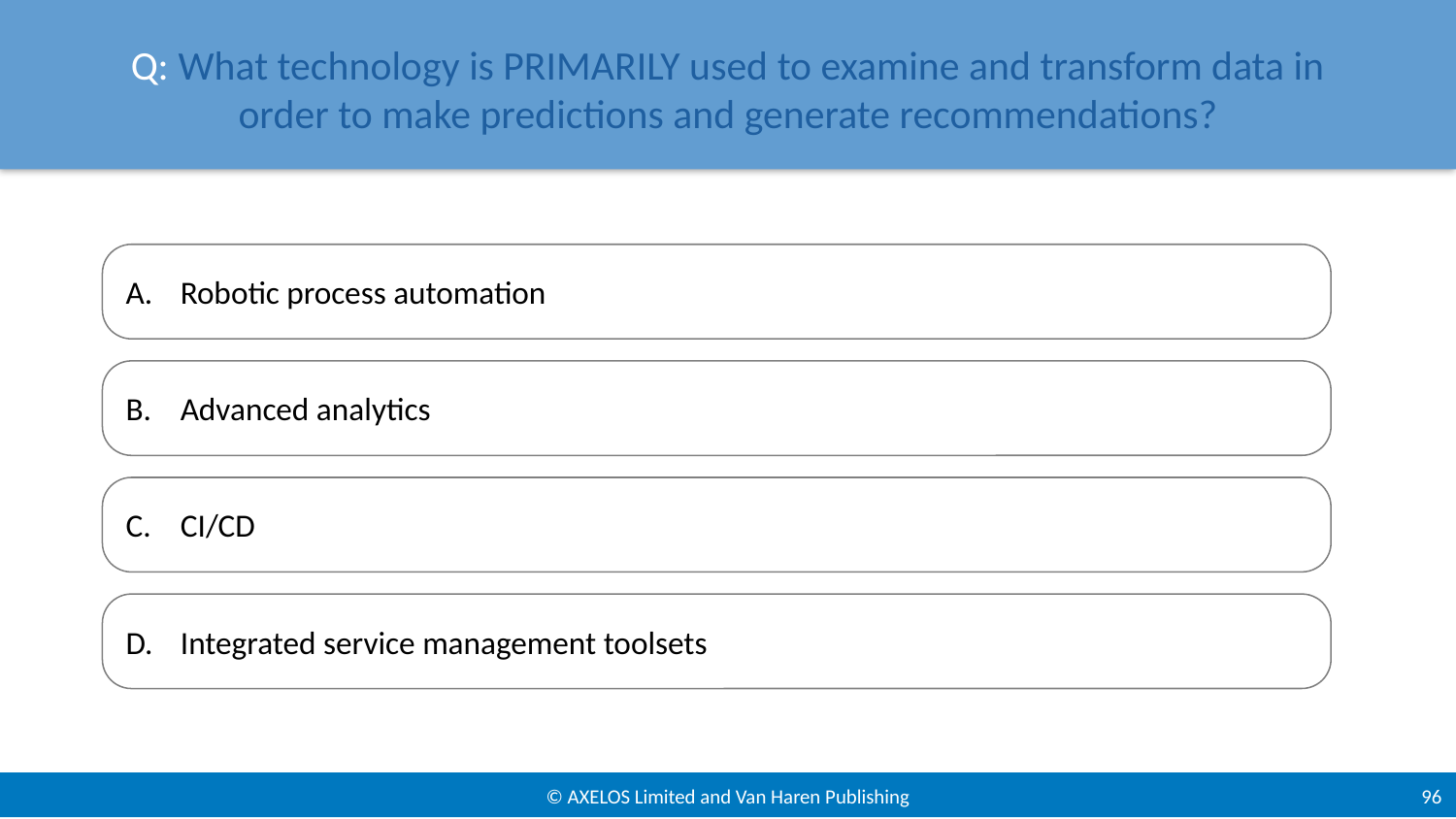

# Q: What technology is PRIMARILY used to examine and transform data in order to make predictions and generate recommendations?
Robotic process automation
Advanced analytics
CI/CD
Integrated service management toolsets